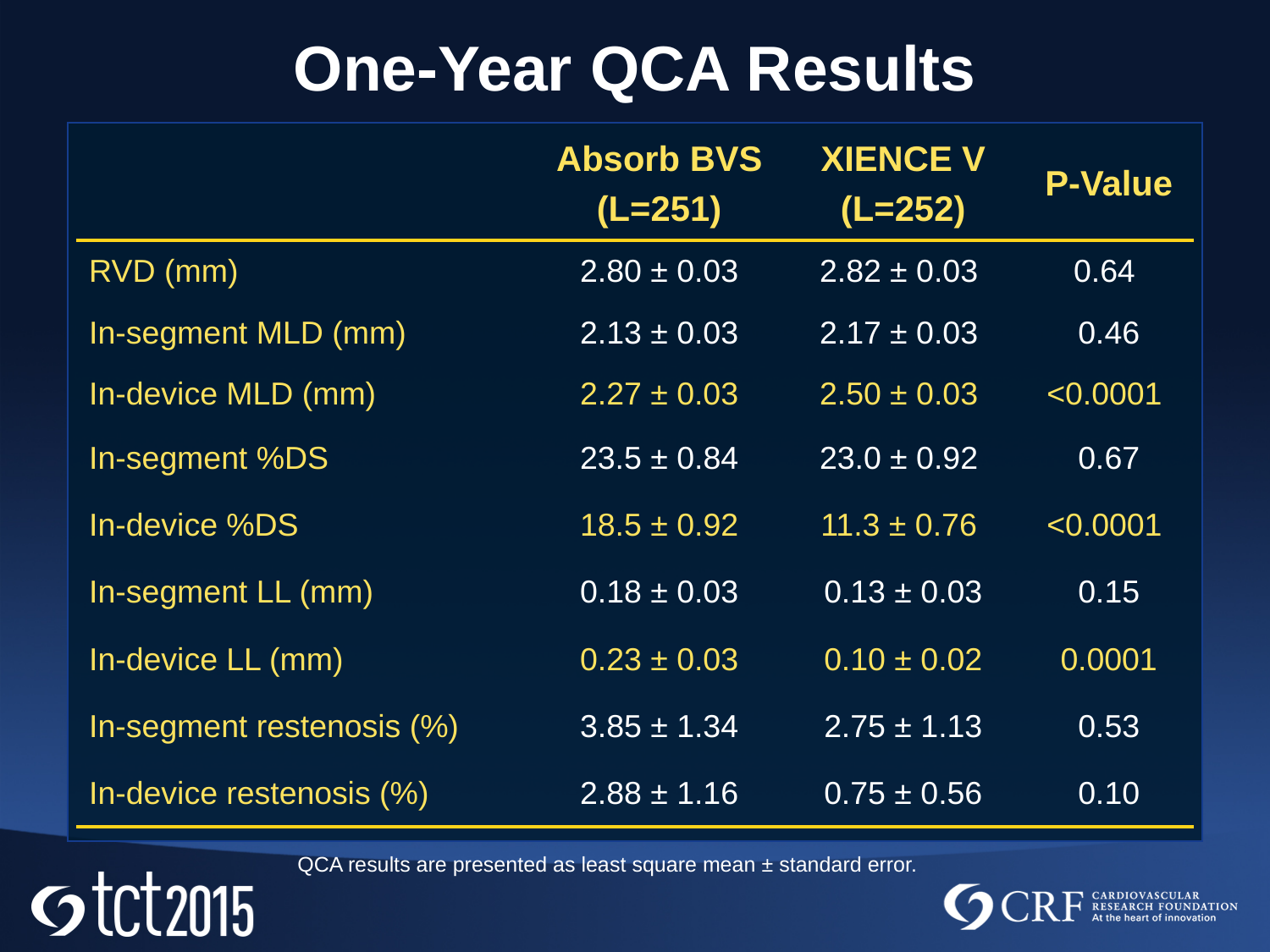

One-Year QCA Results

|  | Absorb BVS (L=251) | XIENCE V (L=252) | P-Value |
| --- | --- | --- | --- |
| RVD (mm) | 2.80 ± 0.03 | 2.82 ± 0.03 | 0.64 |
| In-segment MLD (mm) | 2.13 ± 0.03 | 2.17 ± 0.03 | 0.46 |
| In-device MLD (mm) | 2.27 ± 0.03 | 2.50 ± 0.03 | <0.0001 |
| In-segment %DS | 23.5 ± 0.84 | 23.0 ± 0.92 | 0.67 |
| In-device %DS | 18.5 ± 0.92 | 11.3 ± 0.76 | <0.0001 |
| In-segment LL (mm) | 0.18 ± 0.03 | 0.13 ± 0.03 | 0.15 |
| In-device LL (mm) | 0.23 ± 0.03 | 0.10 ± 0.02 | 0.0001 |
| In-segment restenosis (%) | 3.85 ± 1.34 | 2.75 ± 1.13 | 0.53 |
| In-device restenosis (%) | 2.88 ± 1.16 | 0.75 ± 0.56 | 0.10 |
QCA results are presented as least square mean ± standard error.